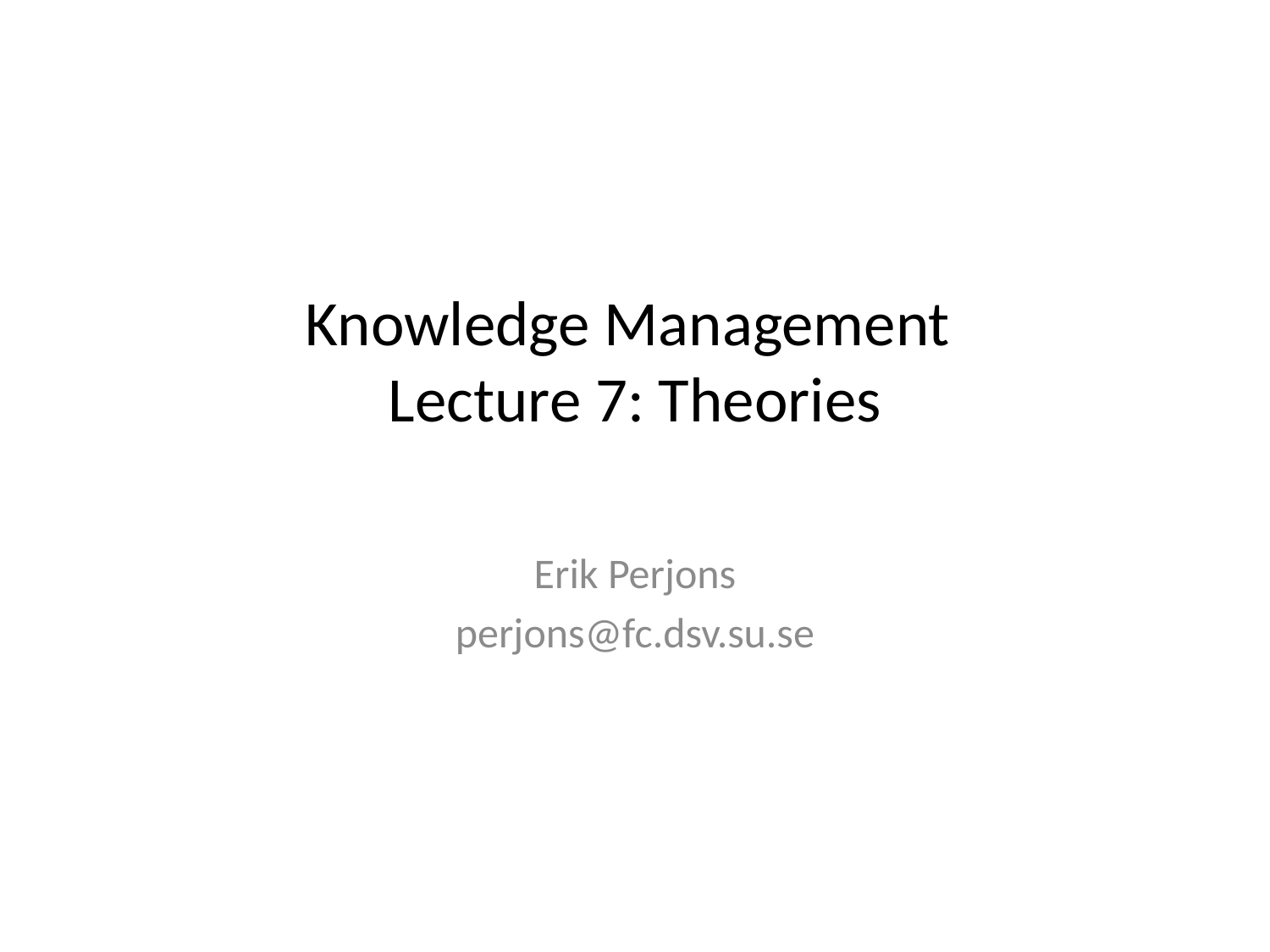

# Knowledge Management Lecture 7: Theories
Erik Perjons
perjons@fc.dsv.su.se